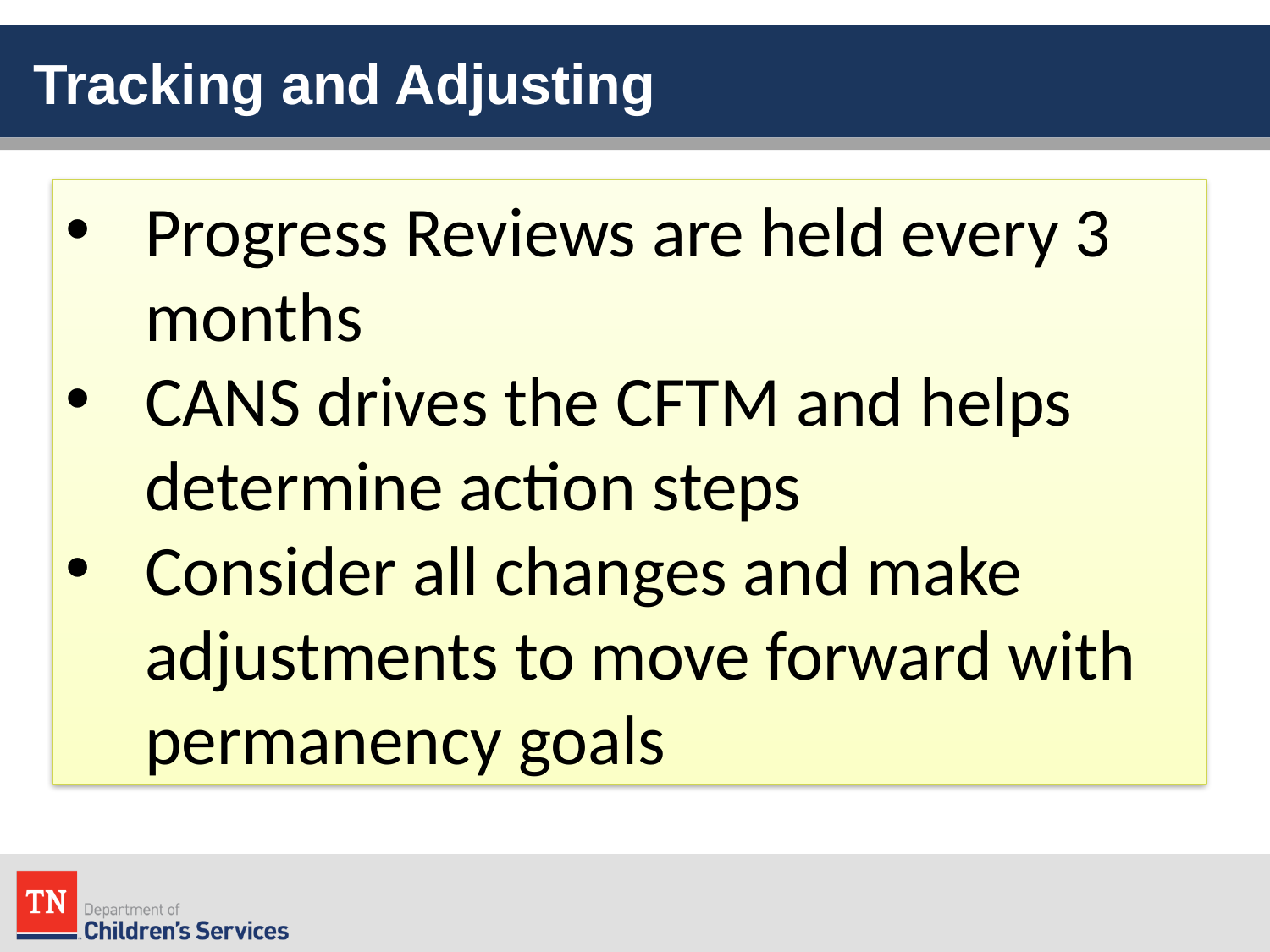

# Tracking and Adjusting
Progress Reviews are held every 3 months
CANS drives the CFTM and helps determine action steps
Consider all changes and make adjustments to move forward with permanency goals